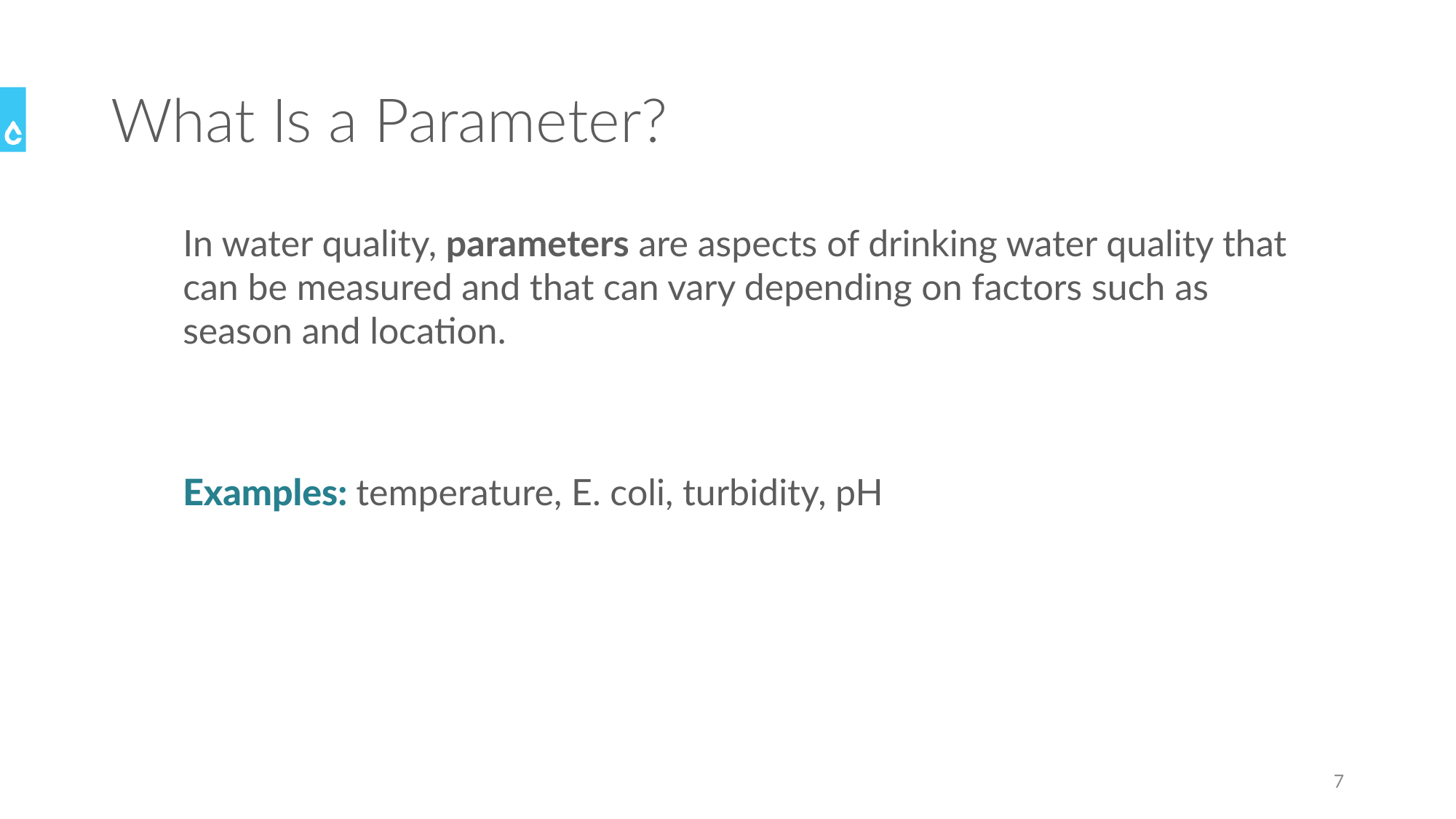

# What Is a Parameter?
In water quality, parameters are aspects of drinking water quality that can be measured and that can vary depending on factors such as season and location.

Examples: temperature, E. coli, turbidity, pH
7